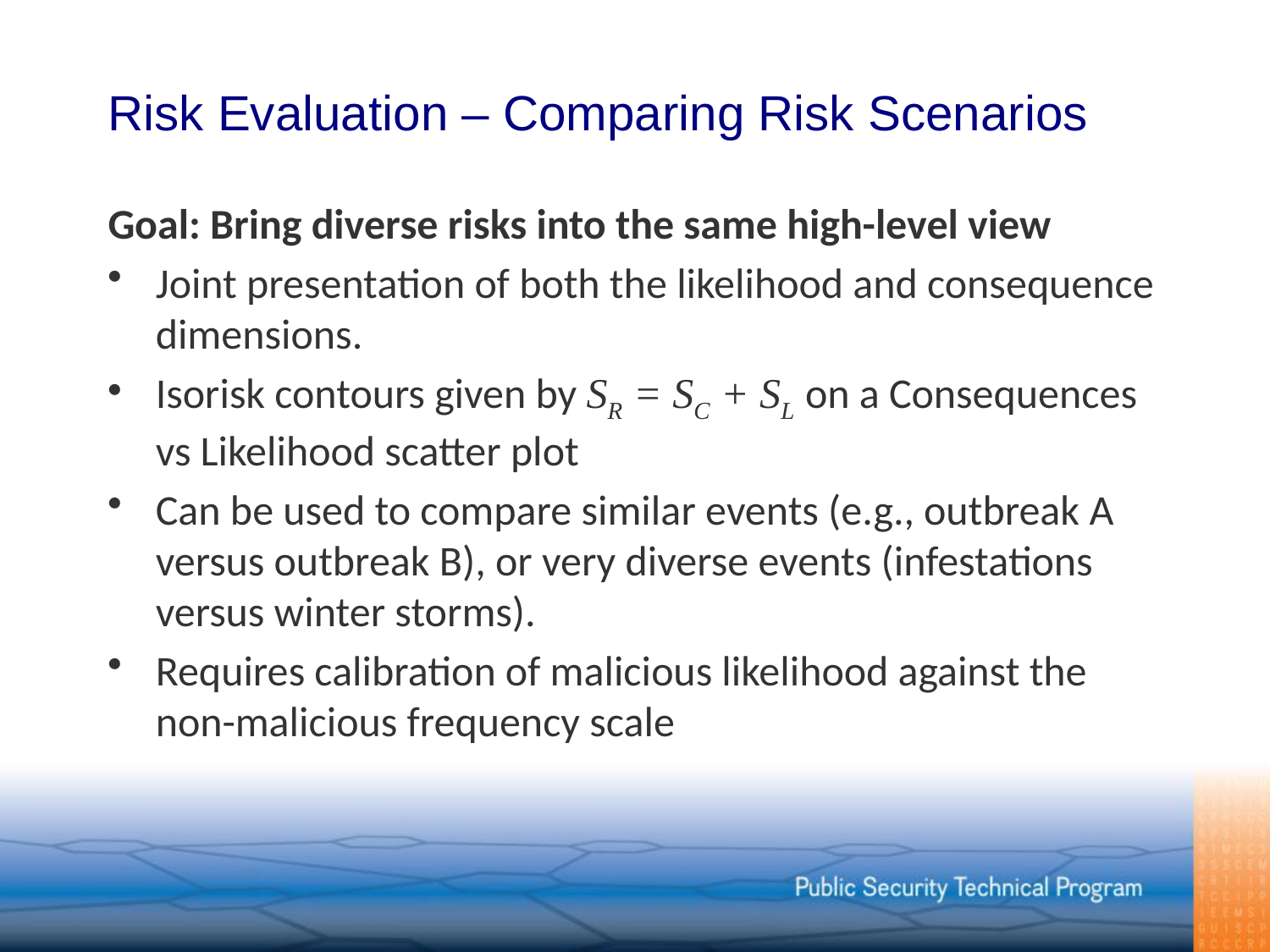

# Risk Evaluation – Comparing Risk Scenarios
Goal: Bring diverse risks into the same high-level view
Joint presentation of both the likelihood and consequence dimensions.
Isorisk contours given by SR = SC + SL on a Consequences vs Likelihood scatter plot
Can be used to compare similar events (e.g., outbreak A versus outbreak B), or very diverse events (infestations versus winter storms).
Requires calibration of malicious likelihood against the non-malicious frequency scale